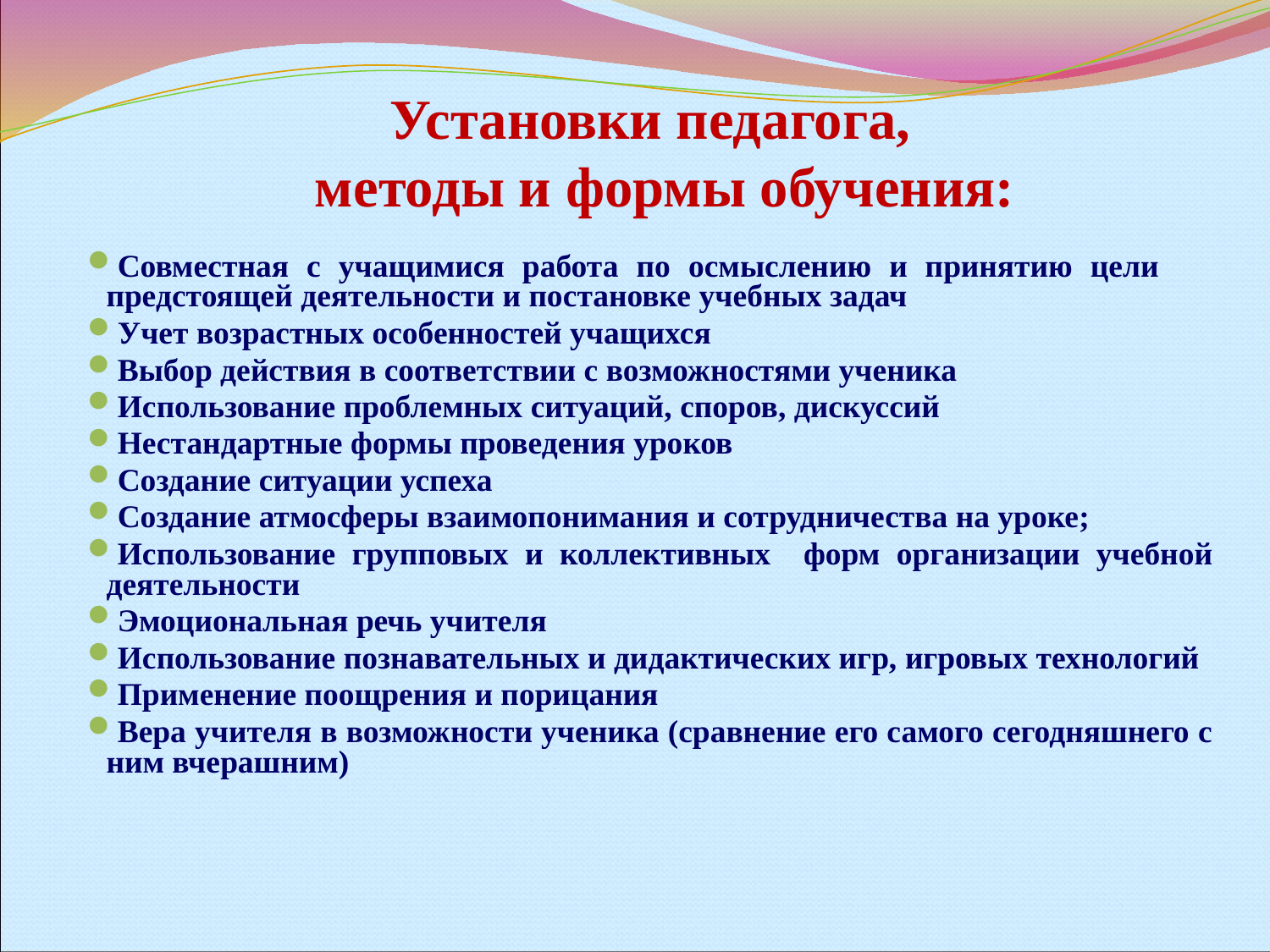

Установки педагога,
методы и формы обучения:
Совместная с учащимися работа по осмыслению и принятию цели    предстоящей деятельности и постановке учебных задач
Учет возрастных особенностей учащихся
Выбор действия в соответствии с возможностями ученика
Использование проблемных ситуаций, споров, дискуссий
Нестандартные формы проведения уроков
Создание ситуации успеха
Создание атмосферы взаимопонимания и сотрудничества на уроке;
Использование групповых и коллективных  форм организации учебной деятельности
Эмоциональная речь учителя
Использование познавательных и дидактических игр, игровых технологий
Применение поощрения и порицания
Вера учителя в возможности ученика (сравнение его самого сегодняшнего с ним вчерашним)